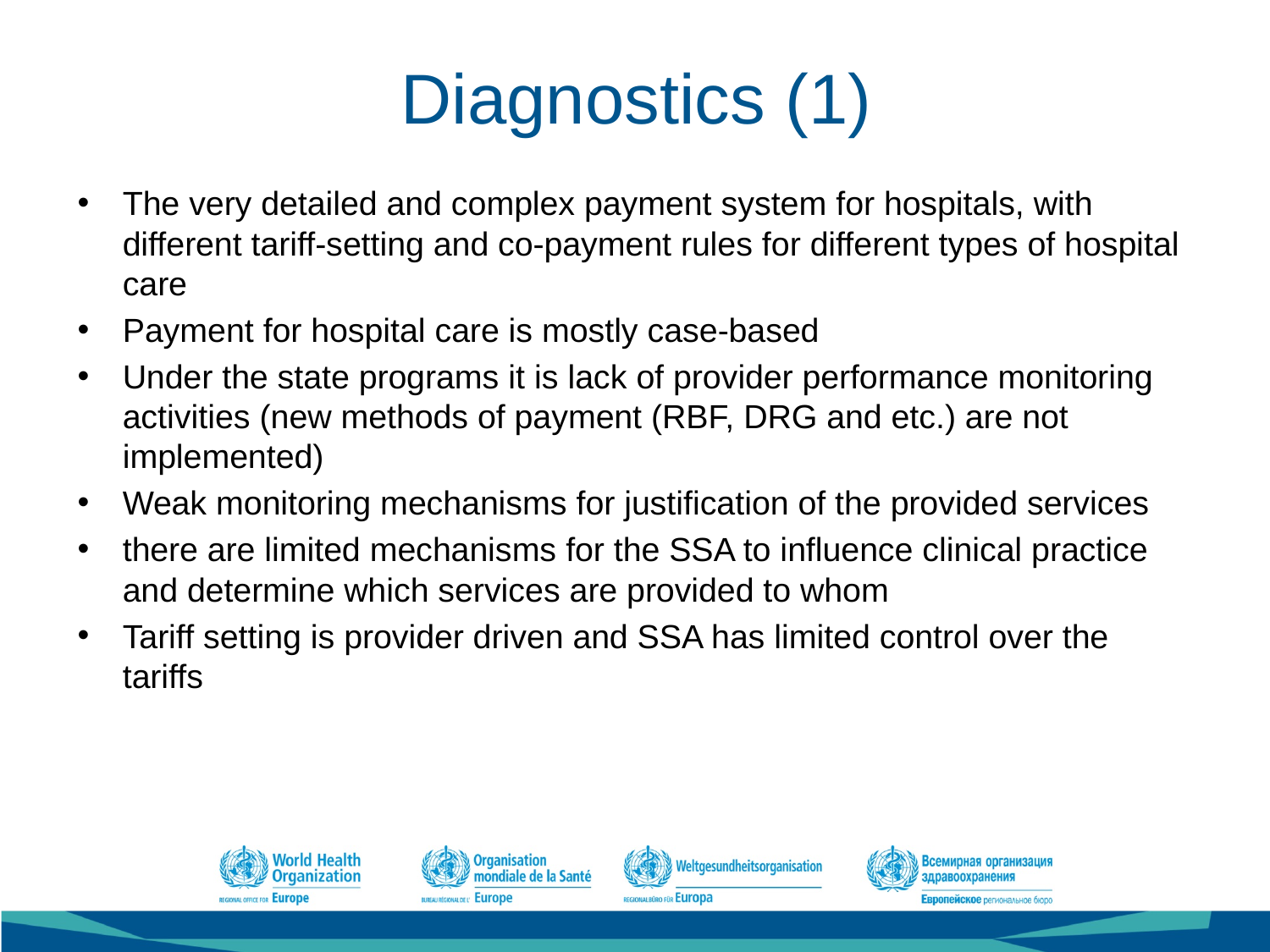

# Diagnostics (1)
The very detailed and complex payment system for hospitals, with different tariff-setting and co-payment rules for different types of hospital care
Payment for hospital care is mostly case-based
Under the state programs it is lack of provider performance monitoring activities (new methods of payment (RBF, DRG and etc.) are not implemented)
Weak monitoring mechanisms for justification of the provided services
there are limited mechanisms for the SSA to influence clinical practice and determine which services are provided to whom
Tariff setting is provider driven and SSA has limited control over the tariffs